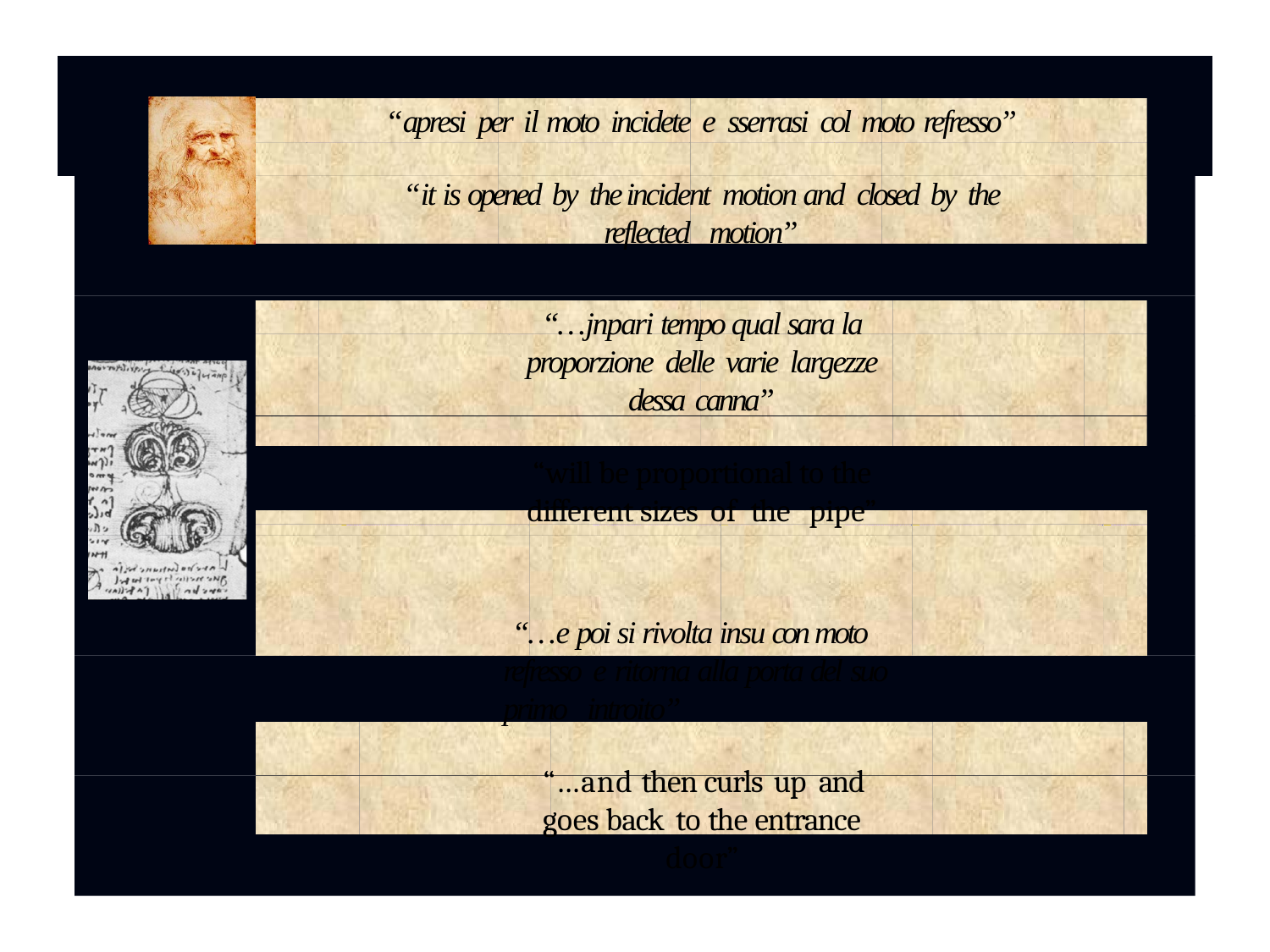

“apresi  per  il moto  incidete  e   sserrasi  col  moto refresso”

“it is opened  by  the incident  motion and  closed  by  the reflected   motion”

“…jnpari tempo qual sara la proporzione  delle  varie  largezze dessa canna”

“will be proportional to the different sizes  of  the   pipe”

“…e poi si rivolta insu con moto refresso  e  ritorna alla porta del  suo  primo   introito”

“…and then curls  up  and  goes back  to the entrance door”

“limpeto  che  riman nel  sangue  serra lusciolo”

“the propulsion that  remain  in the  blood closes the  valve”